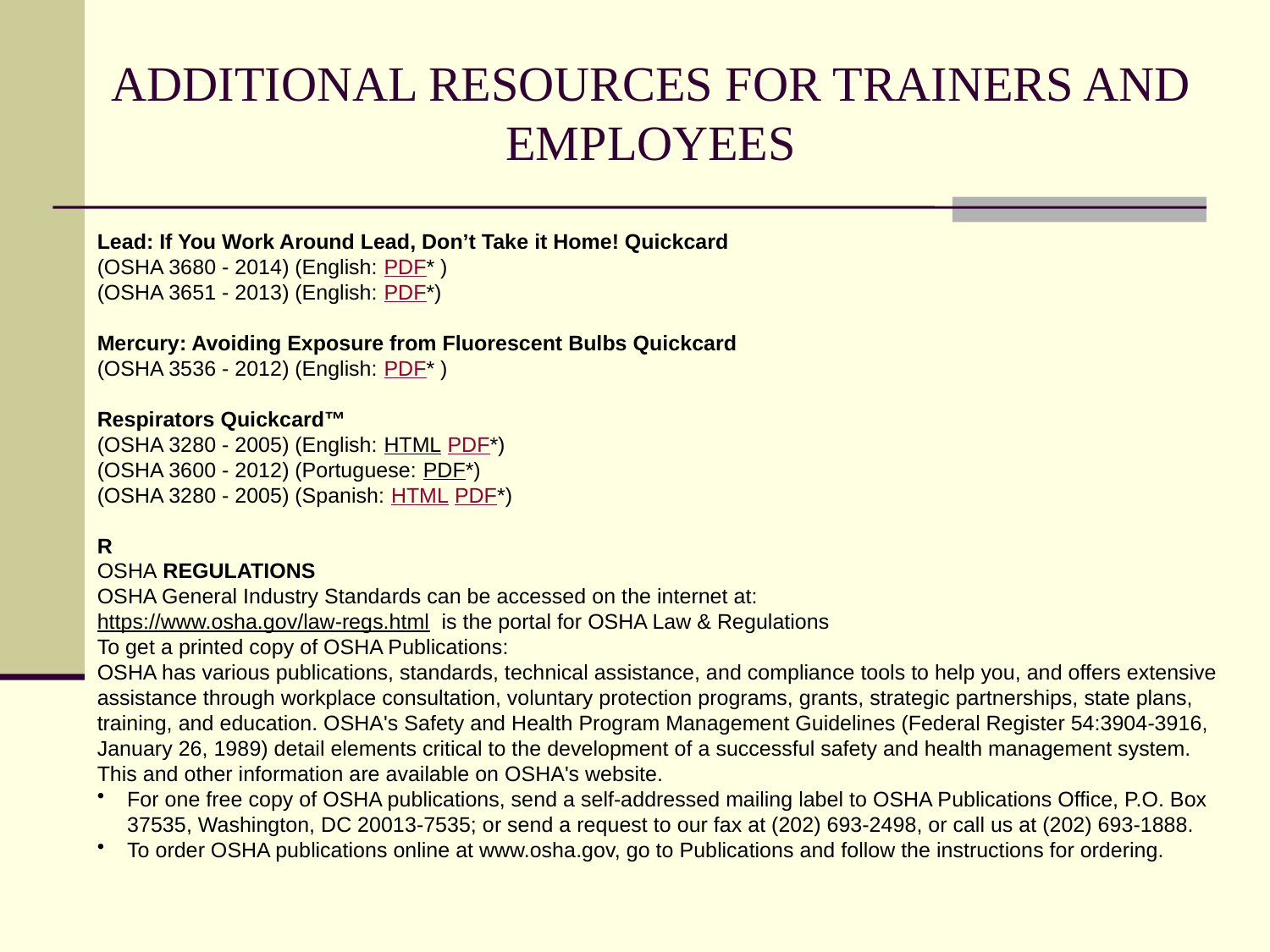

# ADDITIONAL RESOURCES FOR TRAINERS AND EMPLOYEES
Lead: If You Work Around Lead, Don’t Take it Home! Quickcard
(OSHA 3680 - 2014) (English: PDF* )
(OSHA 3651 - 2013) (English: PDF*)

Mercury: Avoiding Exposure from Fluorescent Bulbs Quickcard
(OSHA 3536 - 2012) (English: PDF* )

Respirators Quickcard™
(OSHA 3280 - 2005) (English: HTML PDF*)
(OSHA 3600 - 2012) (Portuguese: PDF*)
(OSHA 3280 - 2005) (Spanish: HTML PDF*)

R
OSHA REGULATIONS
OSHA General Industry Standards can be accessed on the internet at:
https://www.osha.gov/law-regs.html  is the portal for OSHA Law & Regulations
To get a printed copy of OSHA Publications:
OSHA has various publications, standards, technical assistance, and compliance tools to help you, and offers extensive assistance through workplace consultation, voluntary protection programs, grants, strategic partnerships, state plans, training, and education. OSHA's Safety and Health Program Management Guidelines (Federal Register 54:3904-3916, January 26, 1989) detail elements critical to the development of a successful safety and health management system. This and other information are available on OSHA's website.
For one free copy of OSHA publications, send a self-addressed mailing label to OSHA Publications Office, P.O. Box 37535, Washington, DC 20013-7535; or send a request to our fax at (202) 693-2498, or call us at (202) 693-1888.
To order OSHA publications online at www.osha.gov, go to Publications and follow the instructions for ordering.